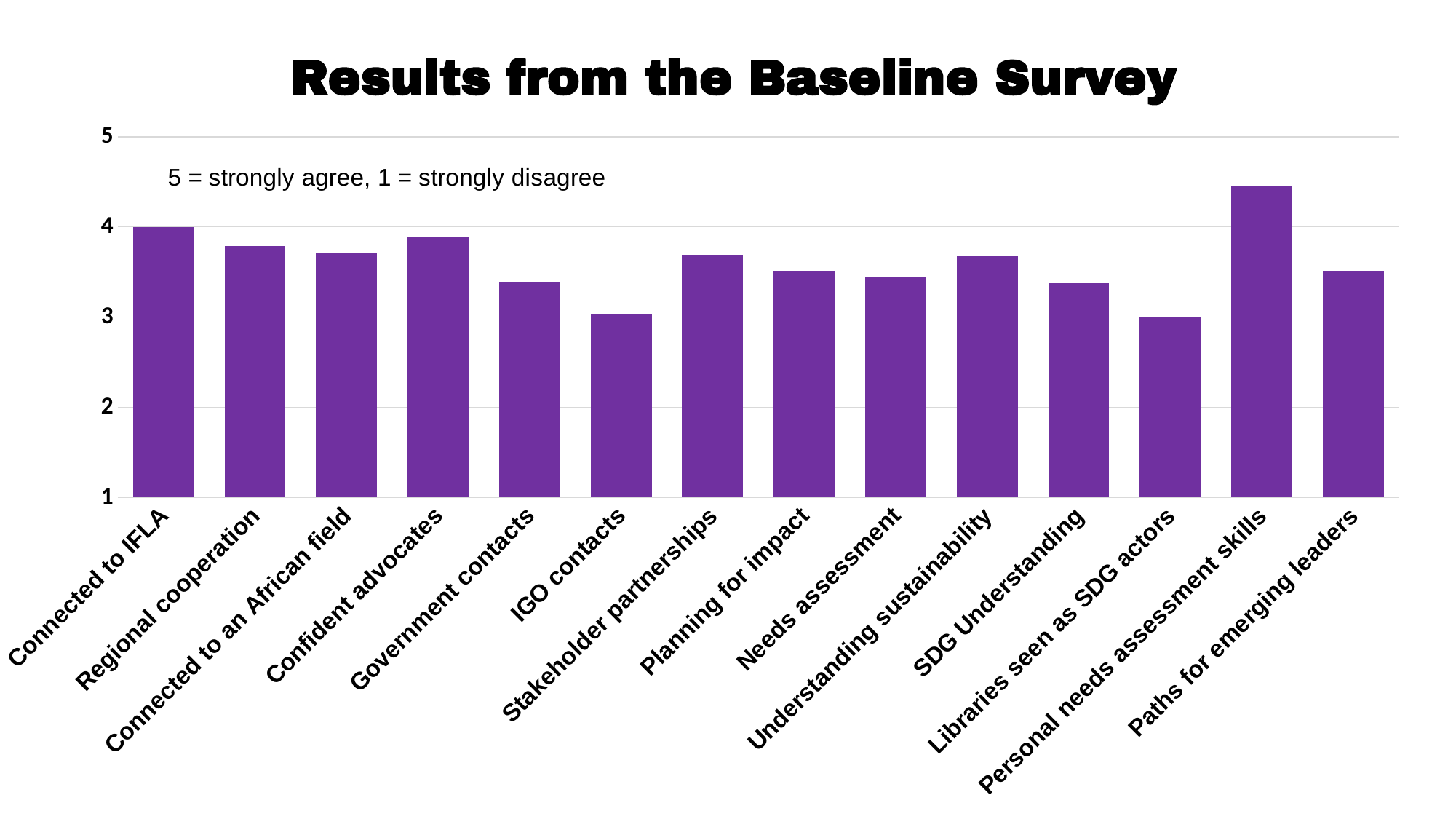

### Chart: Results from the Baseline Survey

| Category |  |
|---|---|
| Connected to IFLA | 4.0 |
| Regional cooperation | 3.7837837837837838 |
| Connected to an African field | 3.7027027027027026 |
| Confident advocates | 3.891891891891892 |
| Government contacts | 3.388888888888889 |
| IGO contacts | 3.027027027027027 |
| Stakeholder partnerships | 3.6944444444444446 |
| Planning for impact | 3.5135135135135136 |
| Needs assessment | 3.4444444444444446 |
| Understanding sustainability | 3.675675675675676 |
| SDG Understanding | 3.3783783783783785 |
| Libraries seen as SDG actors | 3.0 |
| Personal needs assessment skills | 4.45945945945946 |
| Paths for emerging leaders | 3.5135135135135136 |